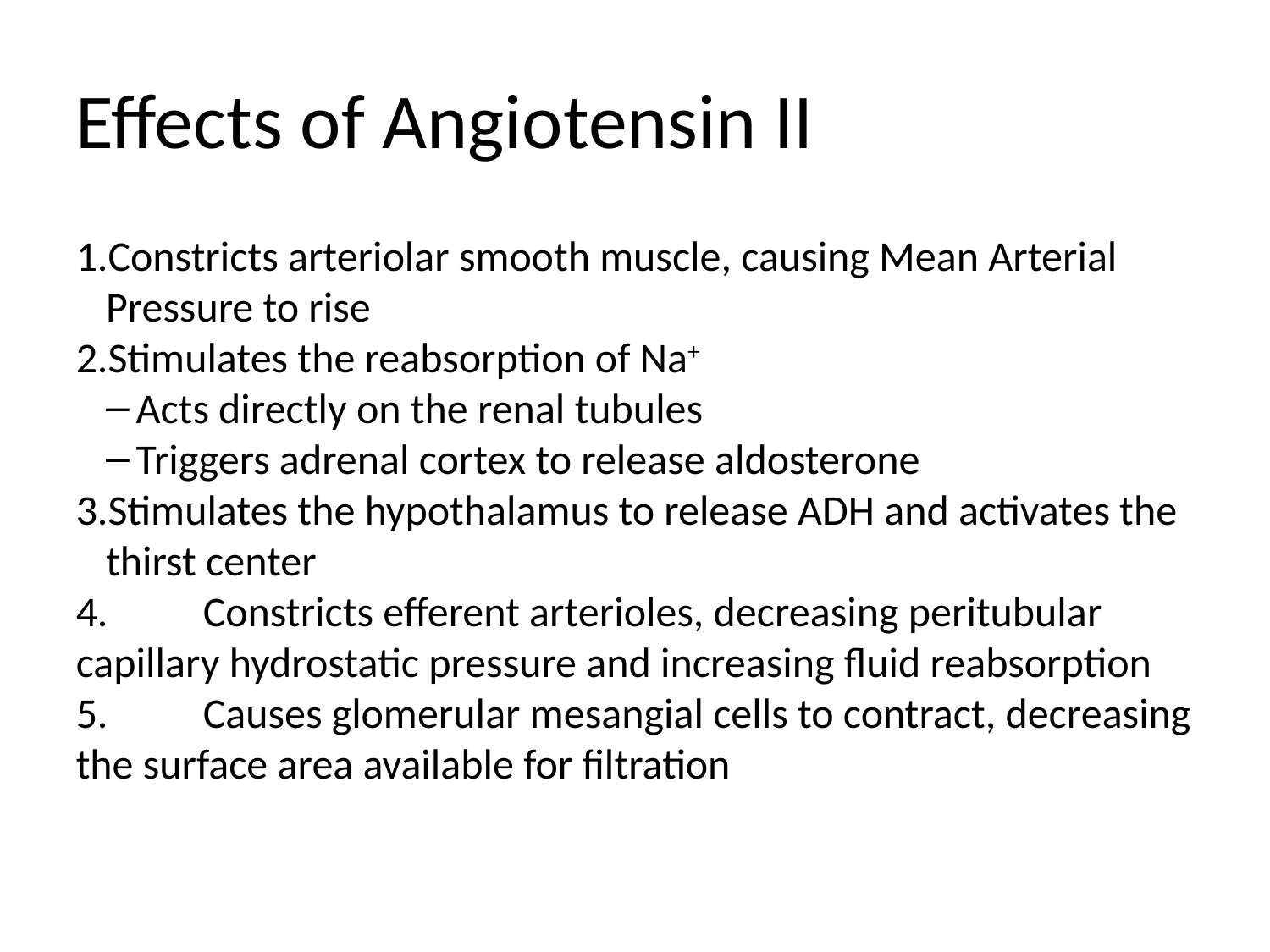

Effects of Angiotensin II
Constricts arteriolar smooth muscle, causing Mean Arterial Pressure to rise
Stimulates the reabsorption of Na+
Acts directly on the renal tubules
Triggers adrenal cortex to release aldosterone
Stimulates the hypothalamus to release ADH and activates the thirst center
4.	Constricts efferent arterioles, decreasing peritubular capillary hydrostatic pressure and increasing fluid reabsorption
5.	Causes glomerular mesangial cells to contract, decreasing the surface area available for filtration